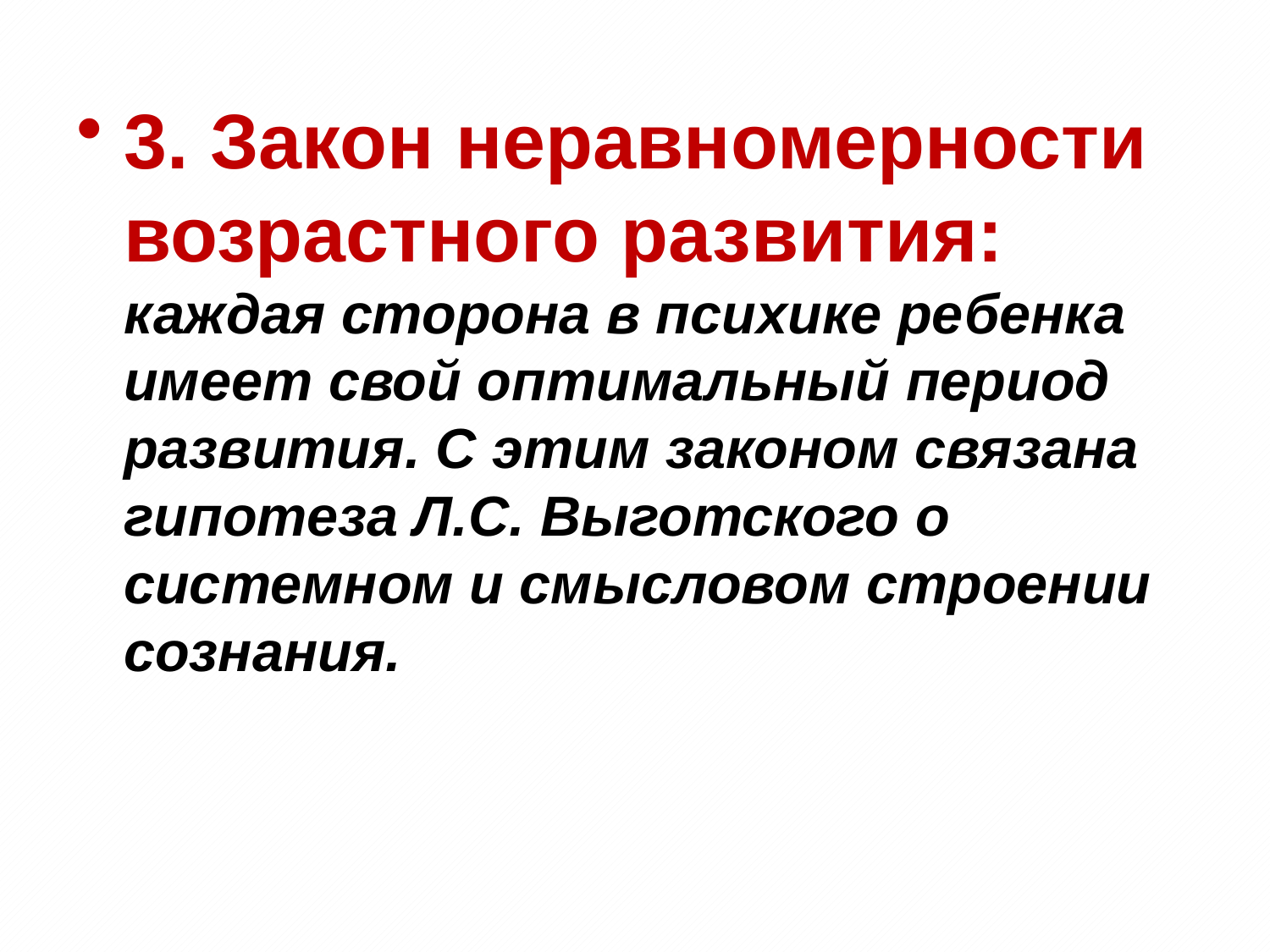

#
3. Закон неравномерности возрастного развития: каждая сторона в психике ребенка имеет свой оптимальный период развития. С этим законом связана гипотеза Л.С. Выготского о системном и смысловом строении сознания.